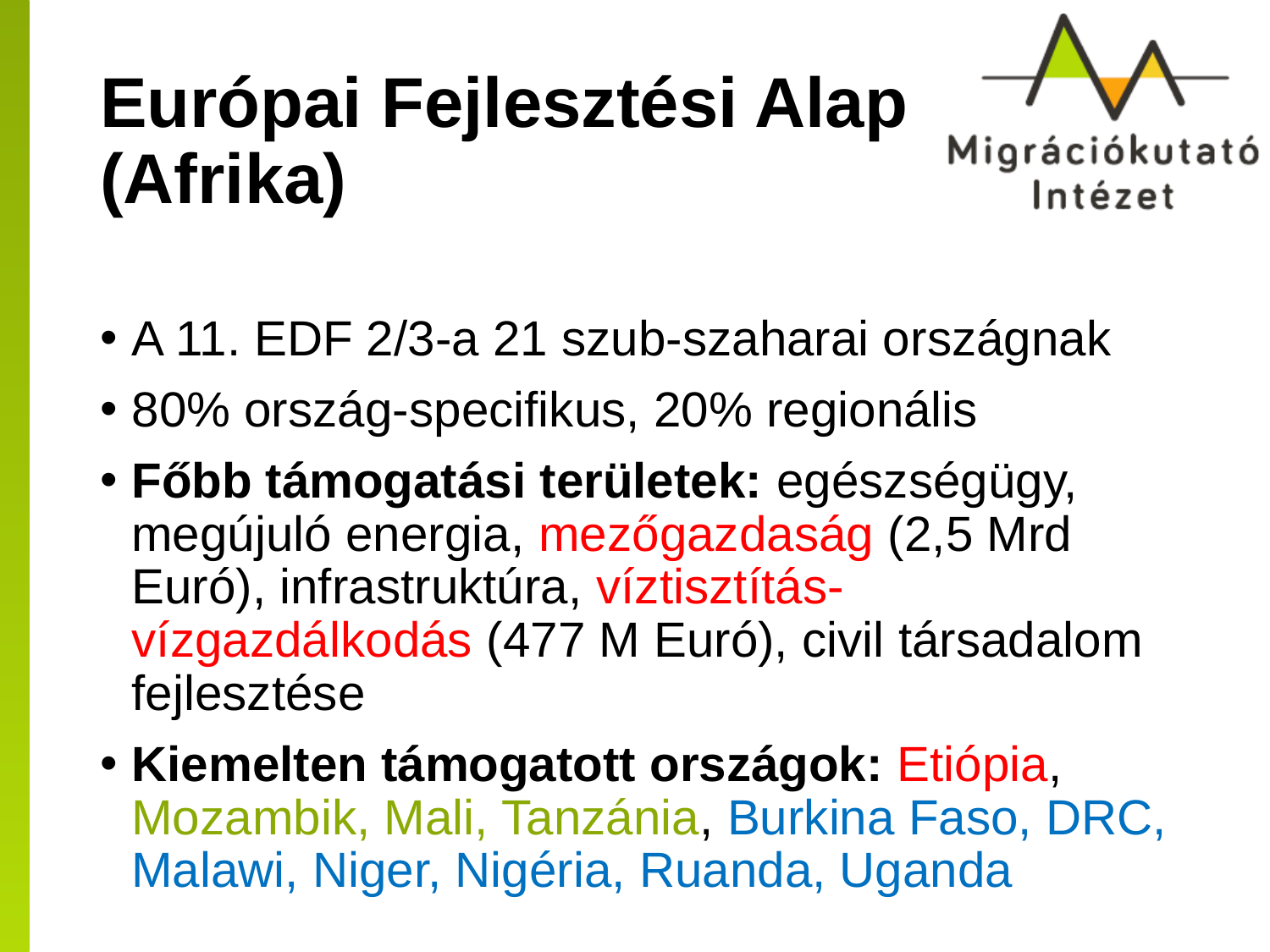

# Európai Fejlesztési Alap (Afrika)
A 11. EDF 2/3-a 21 szub-szaharai országnak
80% ország-specifikus, 20% regionális
Főbb támogatási területek: egészségügy, megújuló energia, mezőgazdaság (2,5 Mrd Euró), infrastruktúra, víztisztítás-vízgazdálkodás (477 M Euró), civil társadalom fejlesztése
Kiemelten támogatott országok: Etiópia, Mozambik, Mali, Tanzánia, Burkina Faso, DRC, Malawi, Niger, Nigéria, Ruanda, Uganda